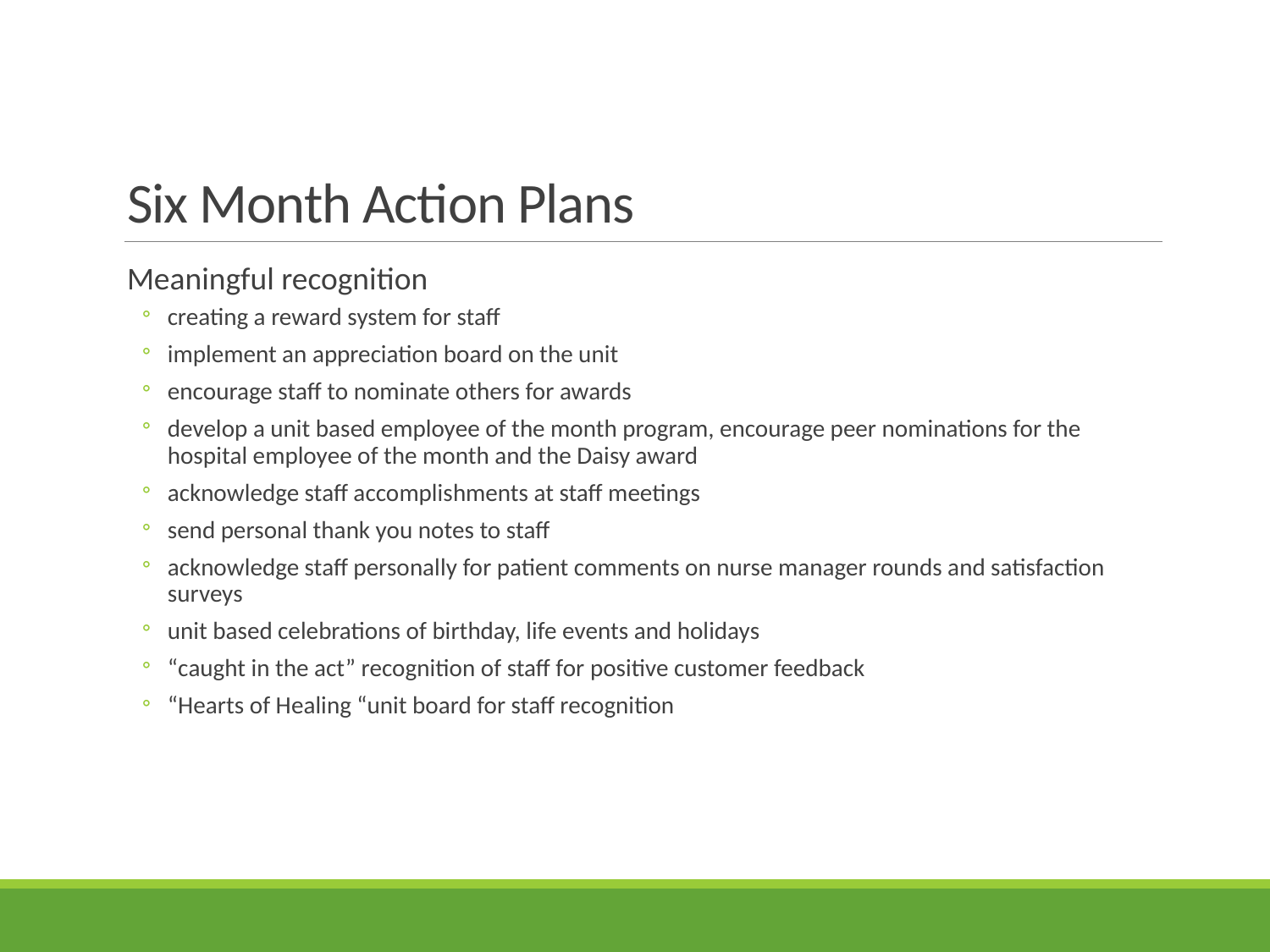

# Six Month Action Plans
Meaningful recognition
creating a reward system for staff
implement an appreciation board on the unit
encourage staff to nominate others for awards
develop a unit based employee of the month program, encourage peer nominations for the hospital employee of the month and the Daisy award
acknowledge staff accomplishments at staff meetings
send personal thank you notes to staff
acknowledge staff personally for patient comments on nurse manager rounds and satisfaction surveys
unit based celebrations of birthday, life events and holidays
“caught in the act” recognition of staff for positive customer feedback
“Hearts of Healing “unit board for staff recognition